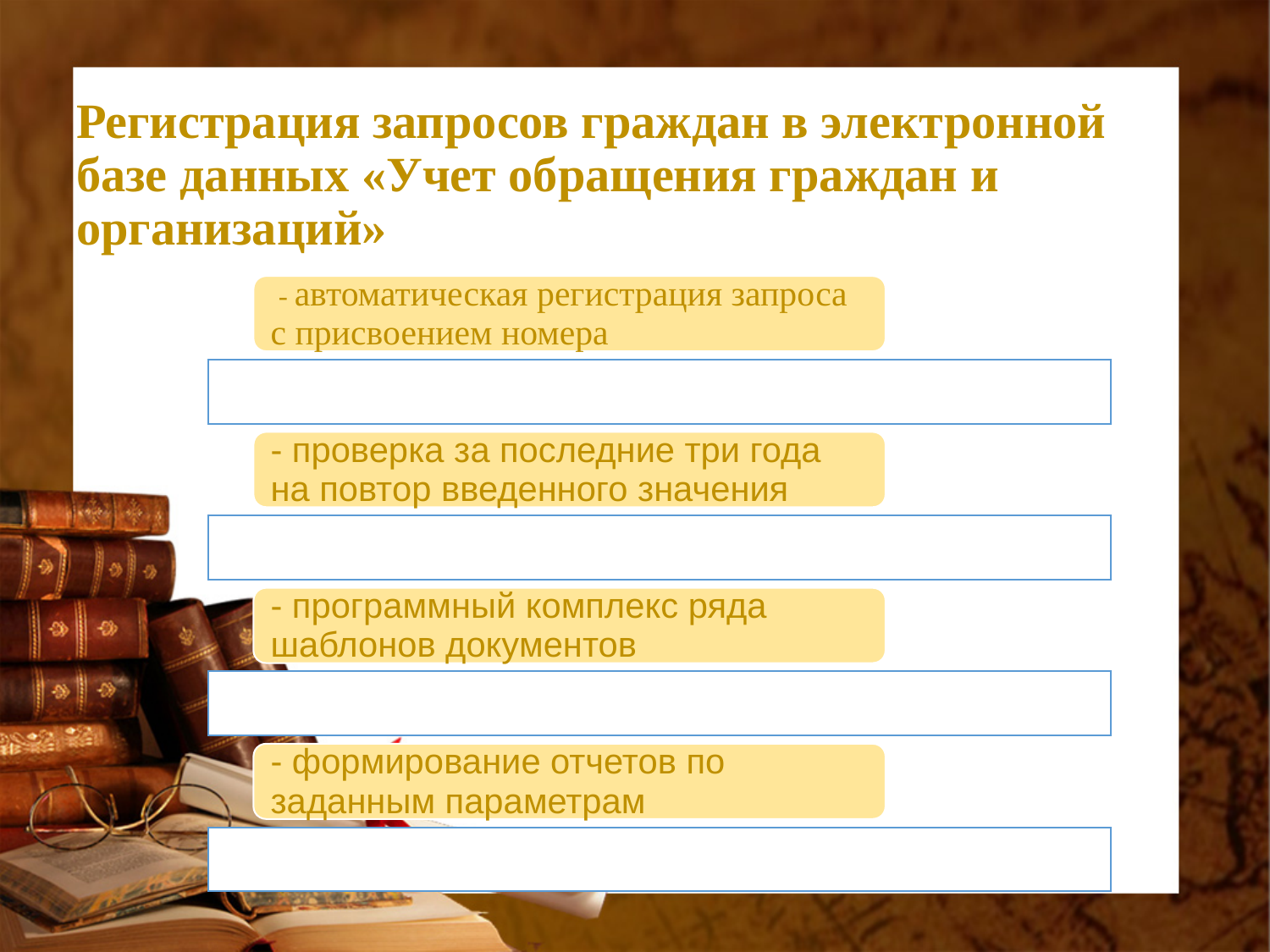

# Регистрация запросов граждан в электронной базе данных «Учет обращения граждан и организаций»
 - автоматическая регистрация запроса с присвоением номера
- проверка за последние три года на повтор введенного значения
- программный комплекс ряда шаблонов документов
- формирование отчетов по заданным параметрам